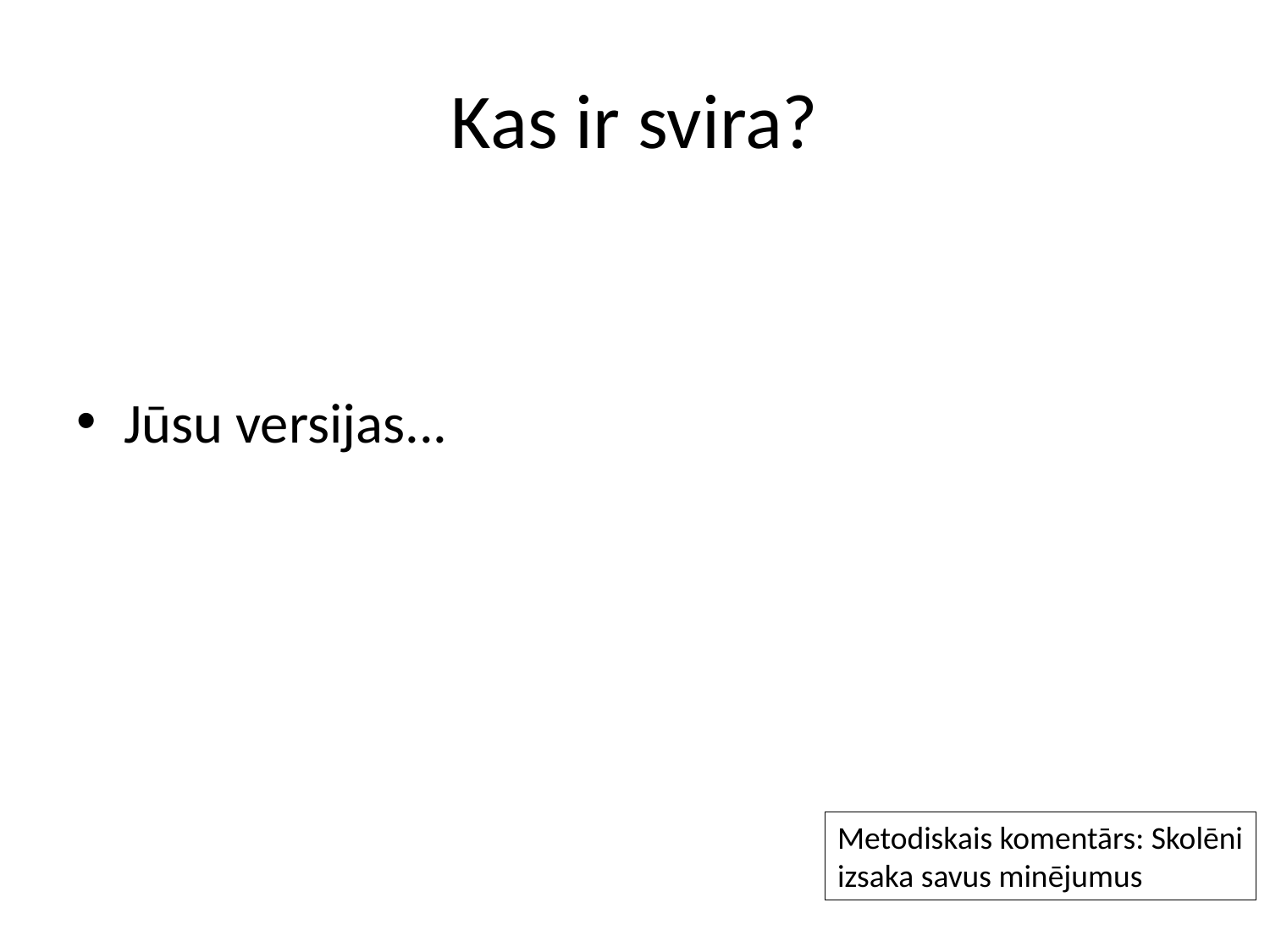

# Kas ir svira?

Jūsu versijas...
Metodiskais komentārs: Skolēni izsaka savus minējumus